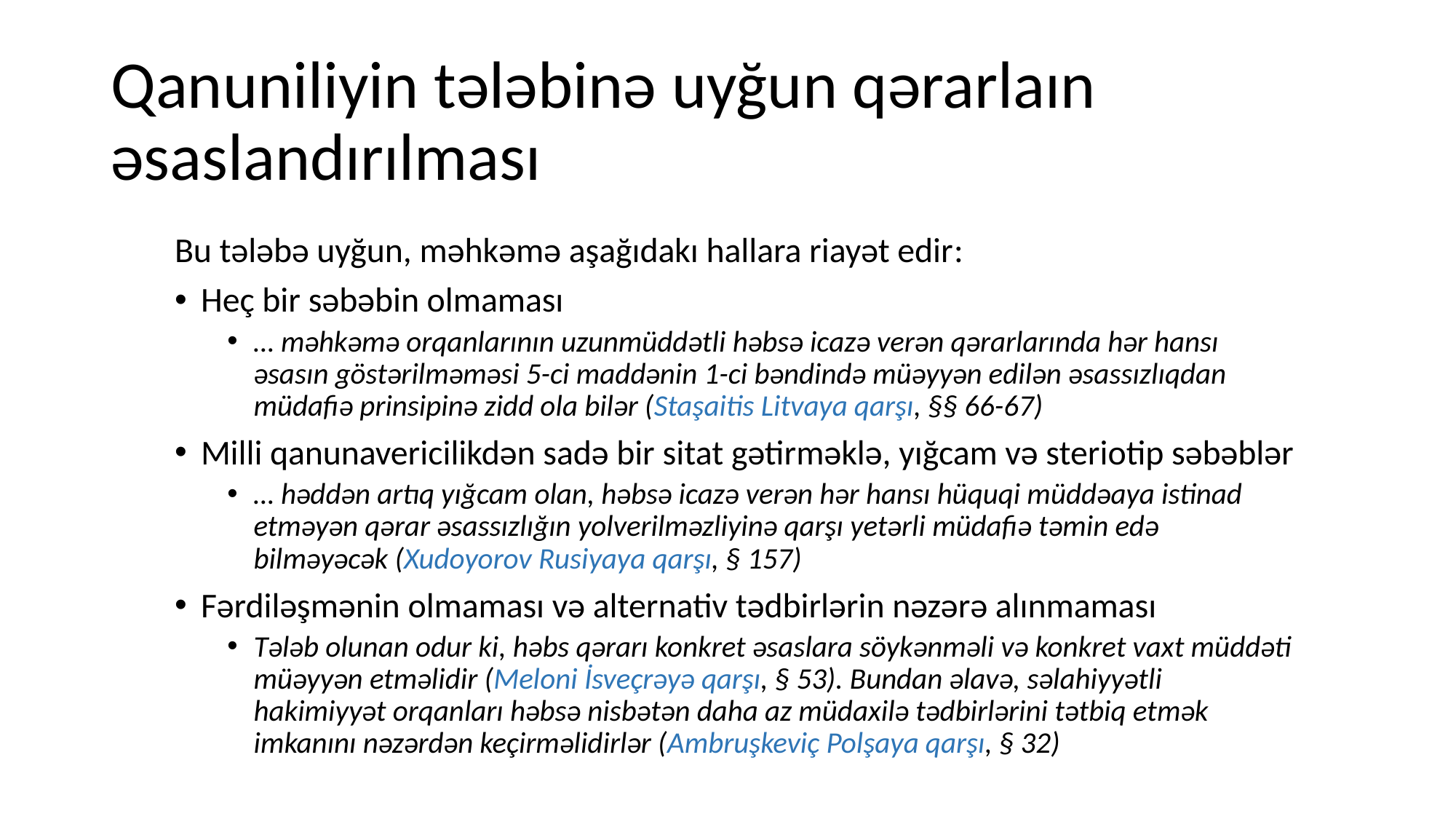

# Qanuniliyin tələbinə uyğun qərarlaın əsaslandırılması
Bu tələbə uyğun, məhkəmə aşağıdakı hallara riayət edir:
Heç bir səbəbin olmaması
… məhkəmə orqanlarının uzunmüddətli həbsə icazə verən qərarlarında hər hansı əsasın göstərilməməsi 5-ci maddənin 1-ci bəndində müəyyən edilən əsassızlıqdan müdafiə prinsipinə zidd ola bilər (Staşaitis Litvaya qarşı, §§ 66-67)
Milli qanunavericilikdən sadə bir sitat gətirməklə, yığcam və steriotip səbəblər
… həddən artıq yığcam olan, həbsə icazə verən hər hansı hüquqi müddəaya istinad etməyən qərar əsassızlığın yolverilməzliyinə qarşı yetərli müdafiə təmin edə bilməyəcək (Xudoyorov Rusiyaya qarşı, § 157)
Fərdiləşmənin olmaması və alternativ tədbirlərin nəzərə alınmaması
Tələb olunan odur ki, həbs qərarı konkret əsaslara söykənməli və konkret vaxt müddəti müəyyən etməlidir (Meloni İsveçrəyə qarşı, § 53). Bundan əlavə, səlahiyyətli hakimiyyət orqanları həbsə nisbətən daha az müdaxilə tədbirlərini tətbiq etmək imkanını nəzərdən keçirməlidirlər (Ambruşkeviç Polşaya qarşı, § 32)